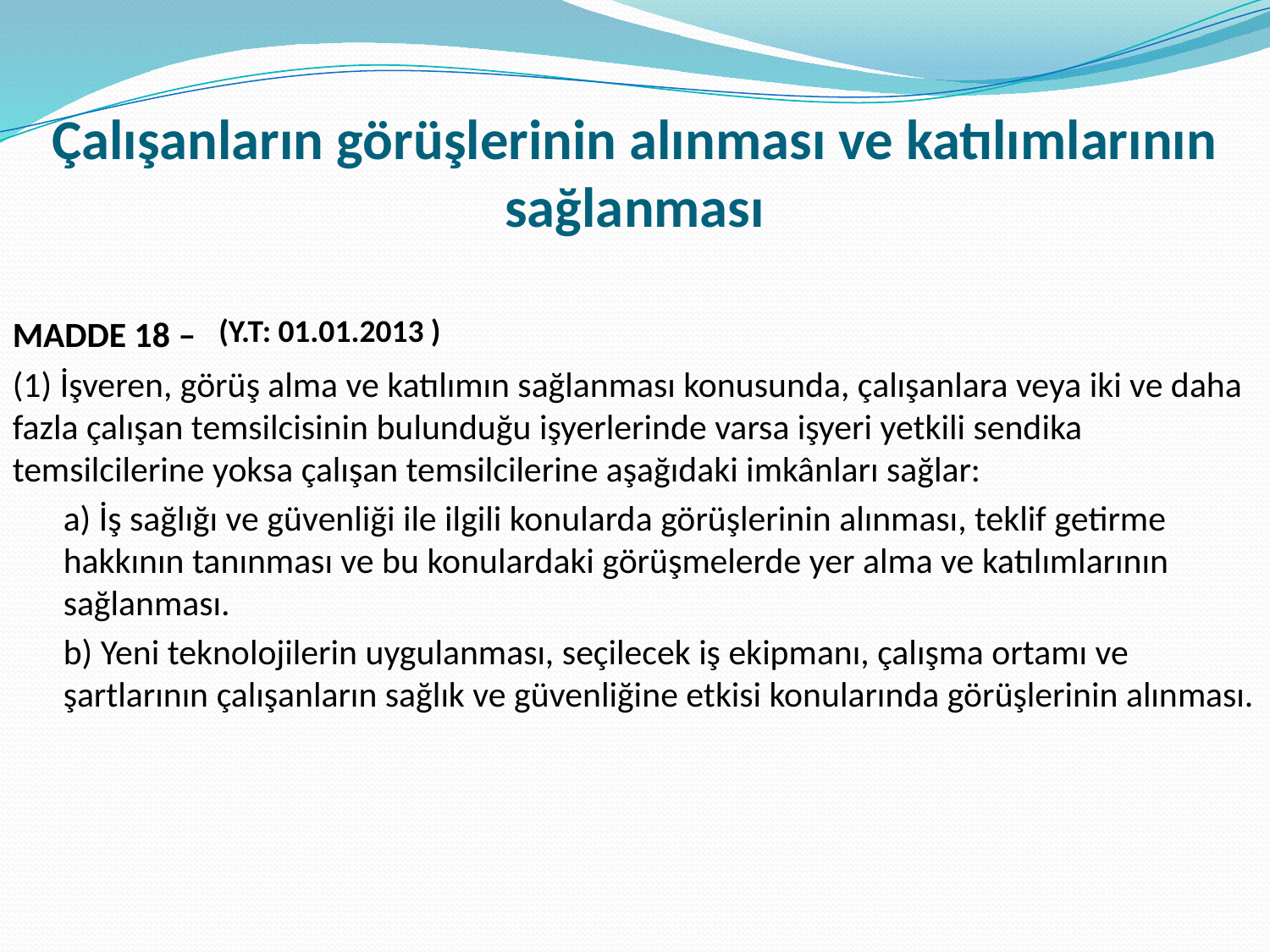

# Çalışanların görüşlerinin alınması ve katılımlarının sağlanması
(Y.T: 01.01.2013 )
MADDE 18 –
(1) İşveren, görüş alma ve katılımın sağlanması konusunda, çalışanlara veya iki ve daha fazla çalışan temsilcisinin bulunduğu işyerlerinde varsa işyeri yetkili sendika temsilcilerine yoksa çalışan temsilcilerine aşağıdaki imkânları sağlar:
a) İş sağlığı ve güvenliği ile ilgili konularda görüşlerinin alınması, teklif getirme hakkının tanınması ve bu konulardaki görüşmelerde yer alma ve katılımlarının sağlanması.
b) Yeni teknolojilerin uygulanması, seçilecek iş ekipmanı, çalışma ortamı ve şartlarının çalışanların sağlık ve güvenliğine etkisi konularında görüşlerinin alınması.